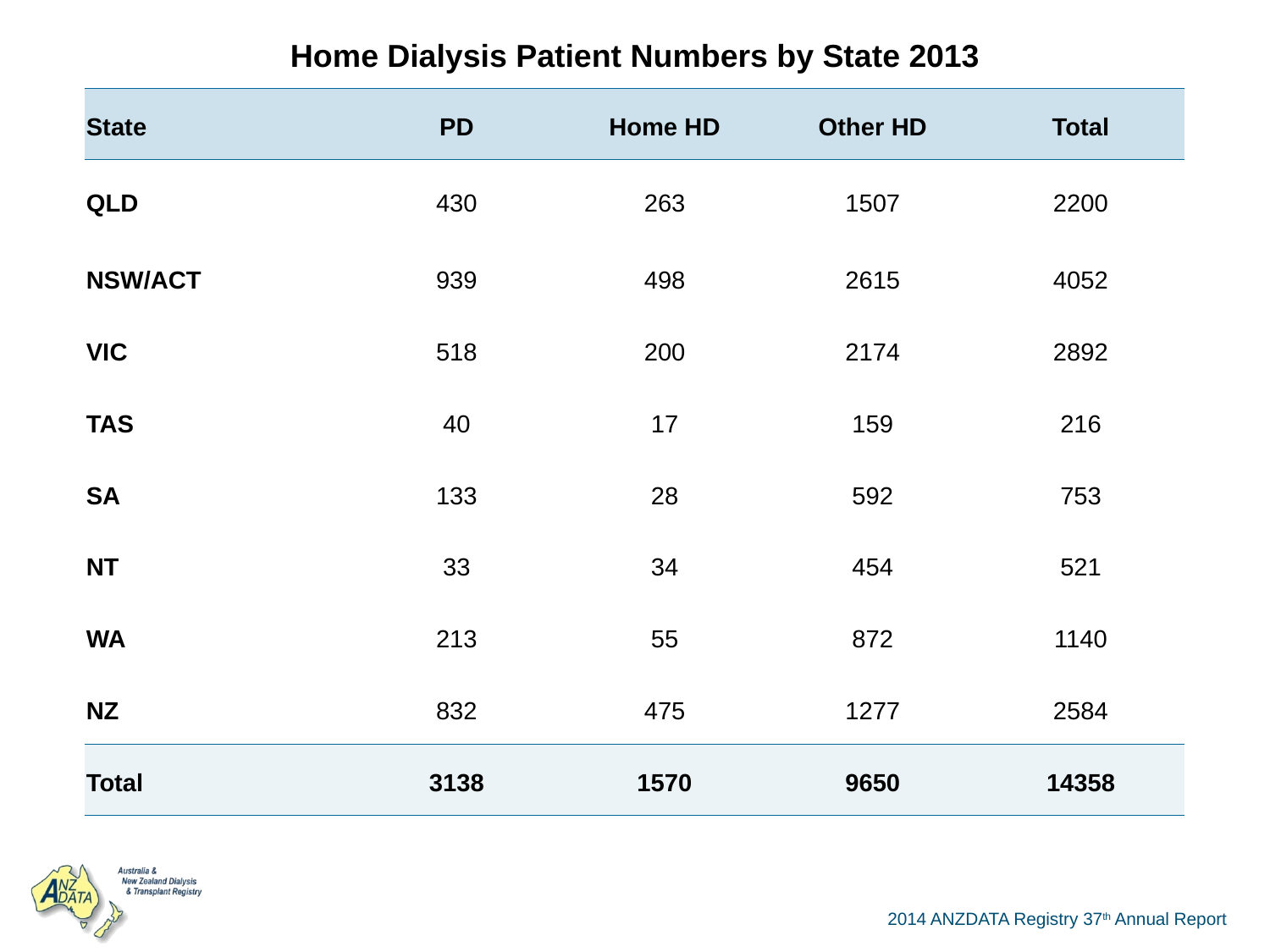

| Home Dialysis Patient Numbers by State 2013 |  |  |  |  |
| --- | --- | --- | --- | --- |
| State | PD | Home HD | Other HD | Total |
| QLD | 430 | 263 | 1507 | 2200 |
| NSW/ACT | 939 | 498 | 2615 | 4052 |
| VIC | 518 | 200 | 2174 | 2892 |
| TAS | 40 | 17 | 159 | 216 |
| SA | 133 | 28 | 592 | 753 |
| NT | 33 | 34 | 454 | 521 |
| WA | 213 | 55 | 872 | 1140 |
| NZ | 832 | 475 | 1277 | 2584 |
| Total | 3138 | 1570 | 9650 | 14358 |